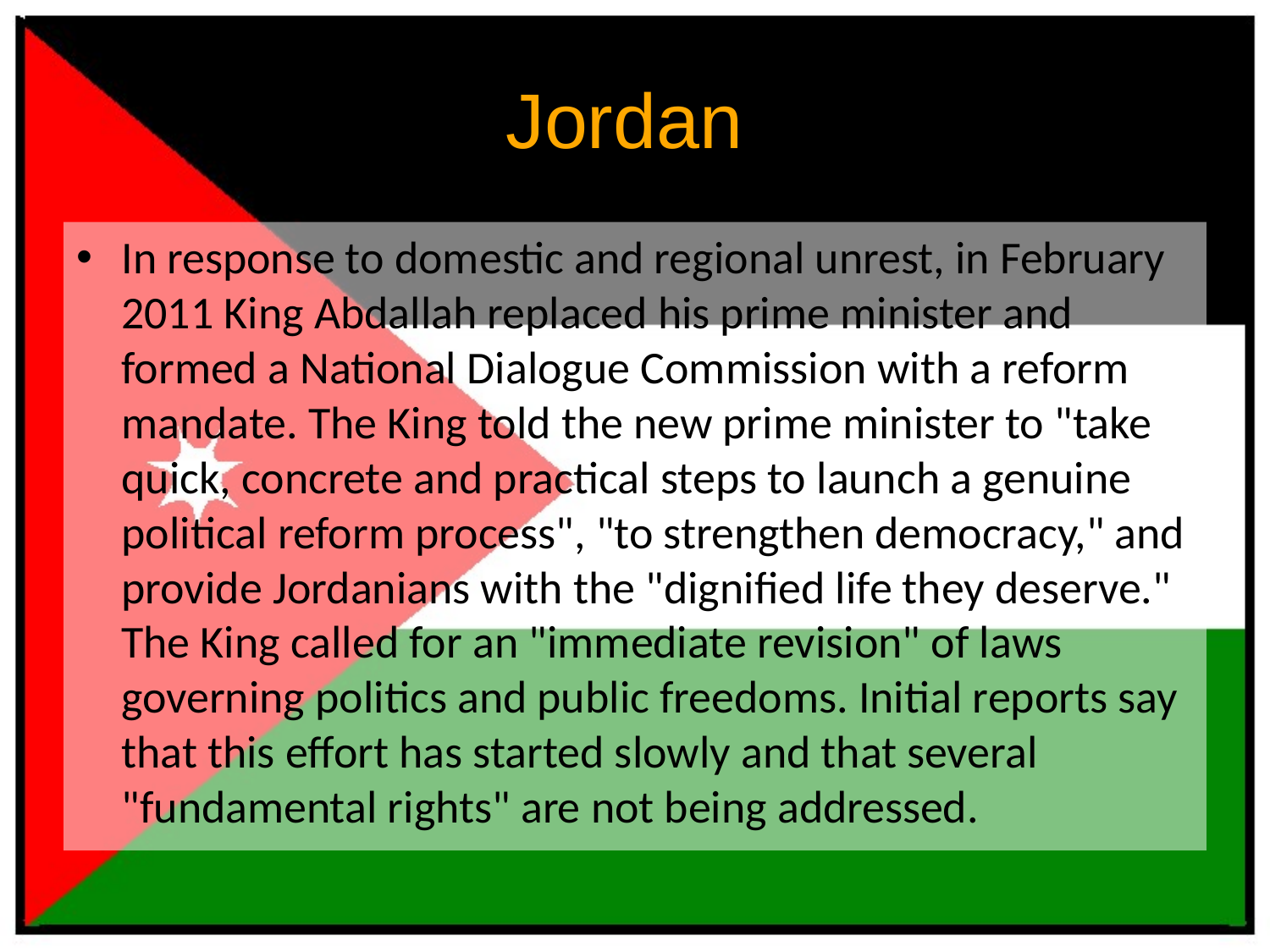

# Jordan
In response to domestic and regional unrest, in February 2011 King Abdallah replaced his prime minister and formed a National Dialogue Commission with a reform mandate. The King told the new prime minister to "take quick, concrete and practical steps to launch a genuine political reform process", "to strengthen democracy," and provide Jordanians with the "dignified life they deserve." The King called for an "immediate revision" of laws governing politics and public freedoms. Initial reports say that this effort has started slowly and that several "fundamental rights" are not being addressed.